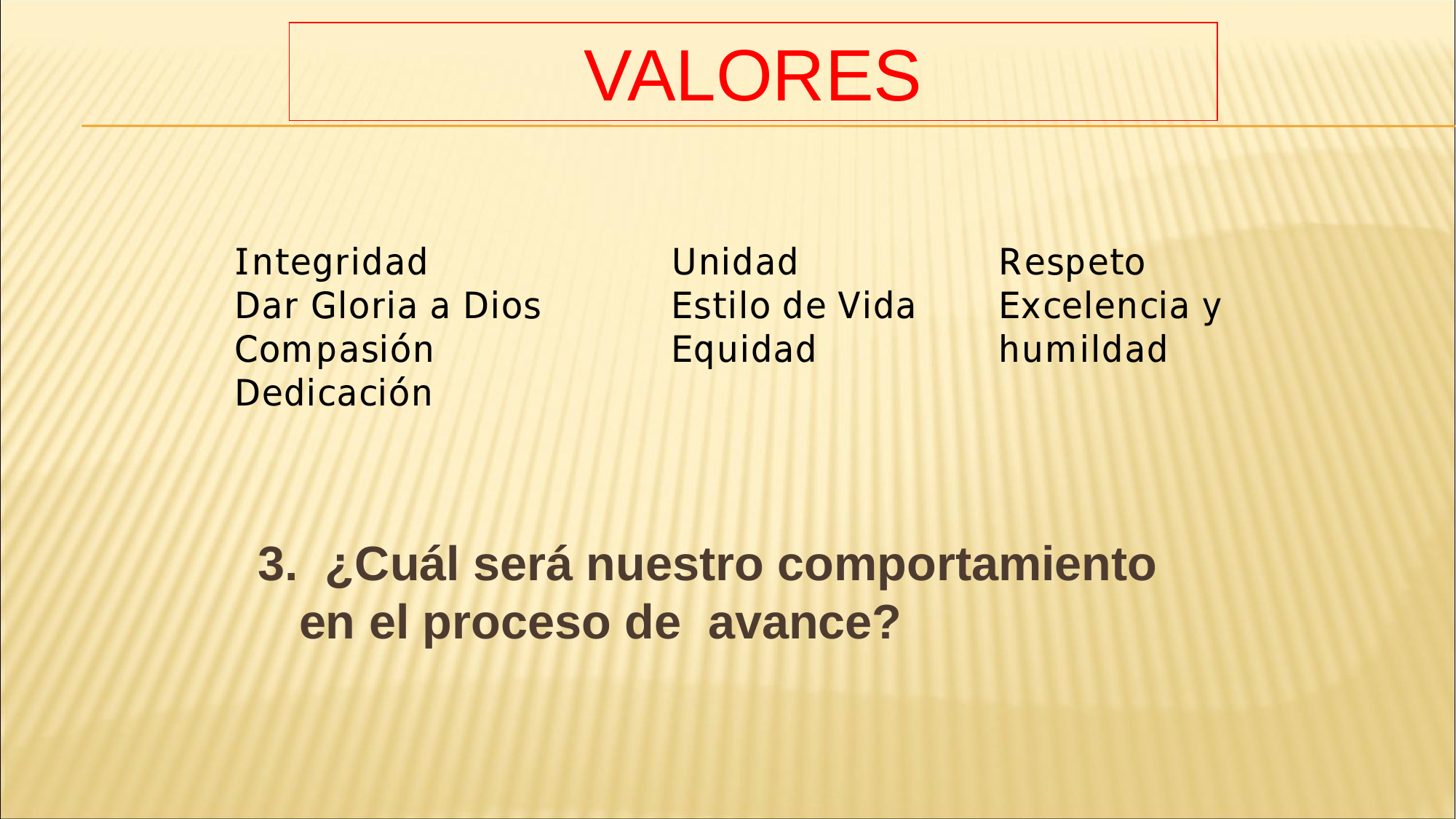

VALORES

Integridad			Unidad		Respeto
Dar Gloria a Dios		Estilo de Vida	Excelencia y Compasión			Equidad 		humildad
Dedicación
3.  ¿Cuál será nuestro comportamiento en el proceso de  avance?